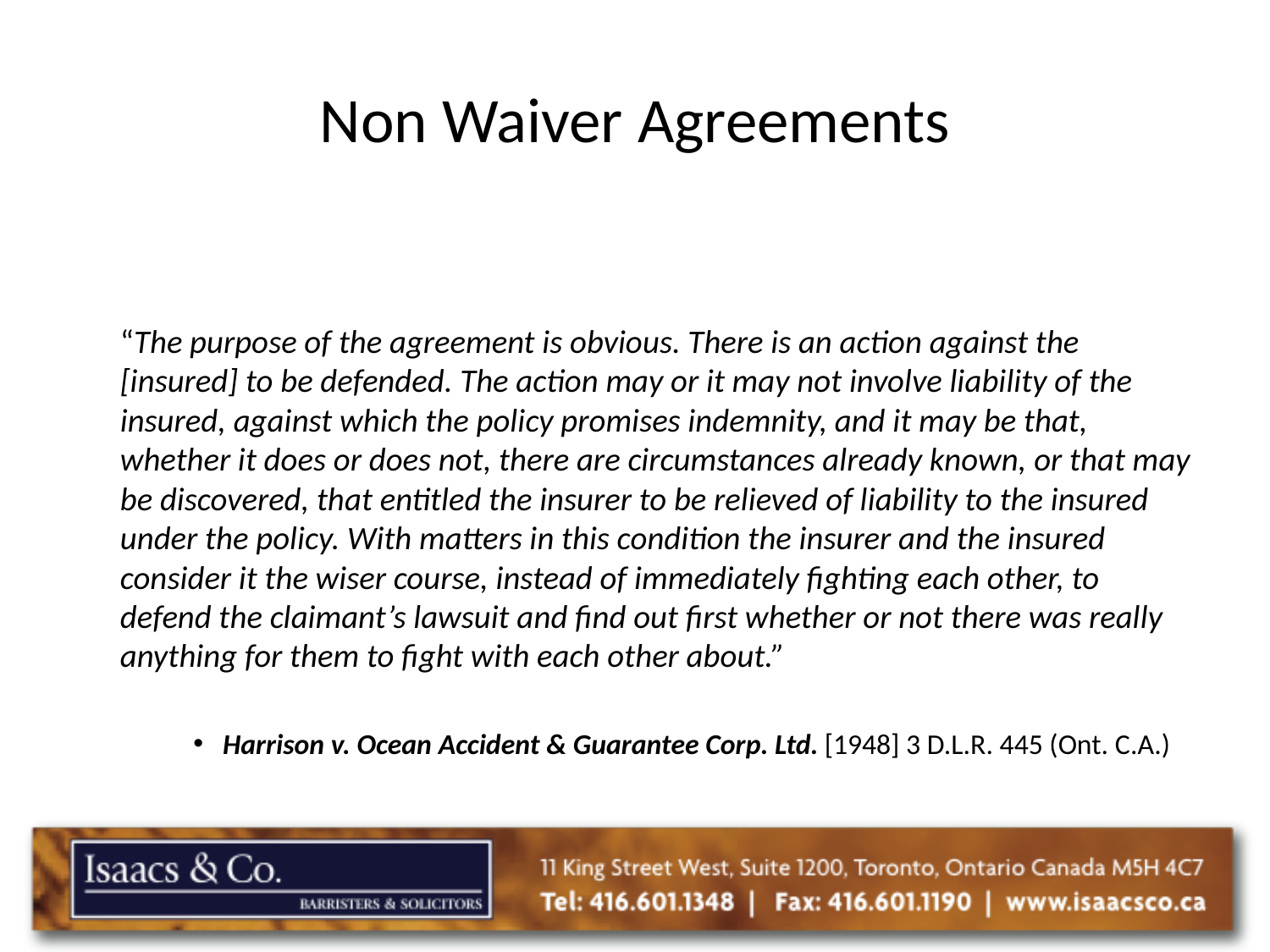

# Non Waiver Agreements

	“The purpose of the agreement is obvious. There is an action against the [insured] to be defended. The action may or it may not involve liability of the insured, against which the policy promises indemnity, and it may be that, whether it does or does not, there are circumstances already known, or that may be discovered, that entitled the insurer to be relieved of liability to the insured under the policy. With matters in this condition the insurer and the insured consider it the wiser course, instead of immediately fighting each other, to defend the claimant’s lawsuit and find out first whether or not there was really anything for them to fight with each other about.”

Harrison v. Ocean Accident & Guarantee Corp. Ltd. [1948] 3 D.L.R. 445 (Ont. C.A.)